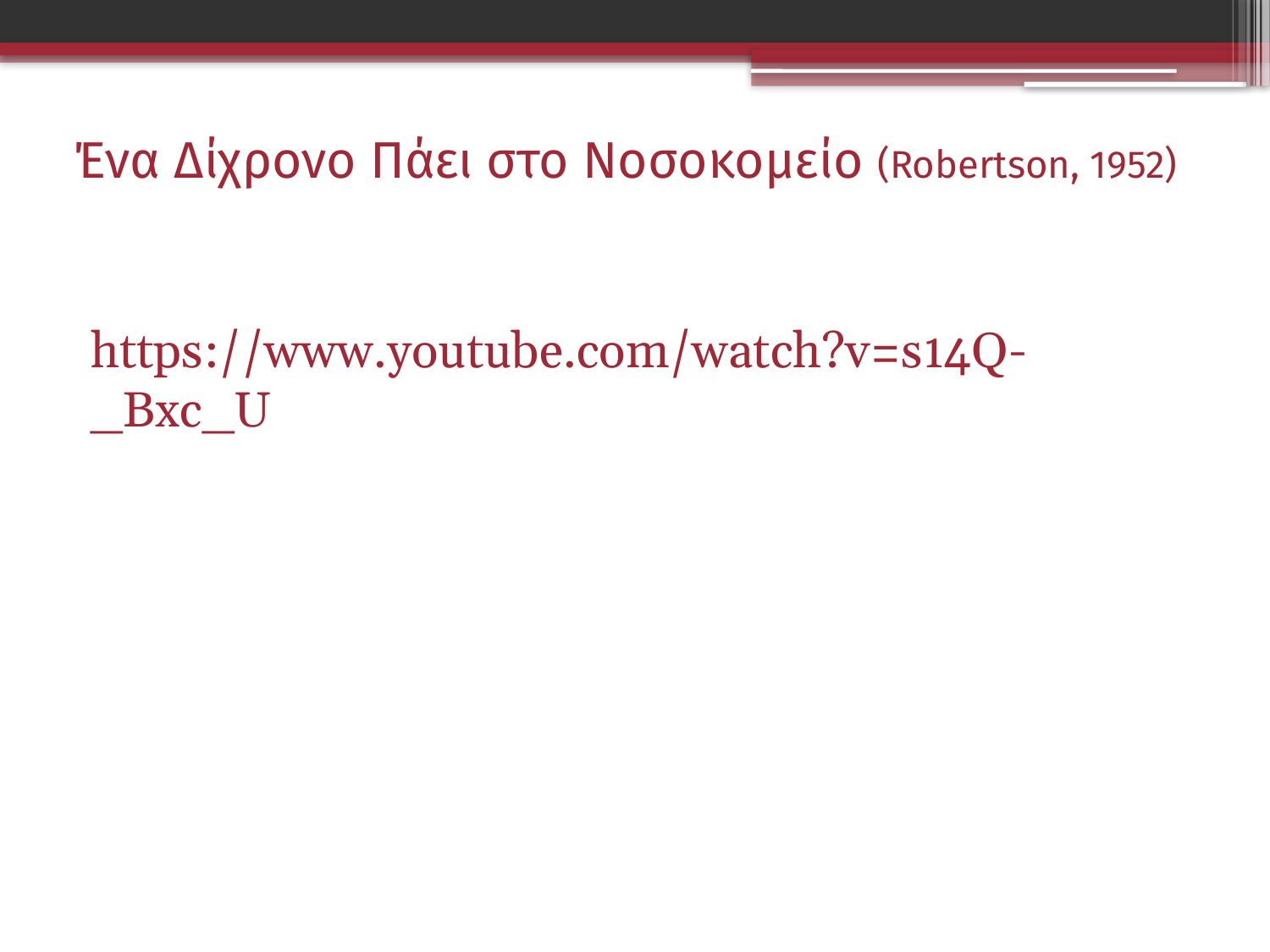

# Ένα Δίχρονο Πάει στο Νοσοκομείο (Robertson, 1952)
https://www.youtube.com/watch?v=s14Q-_Bxc_U